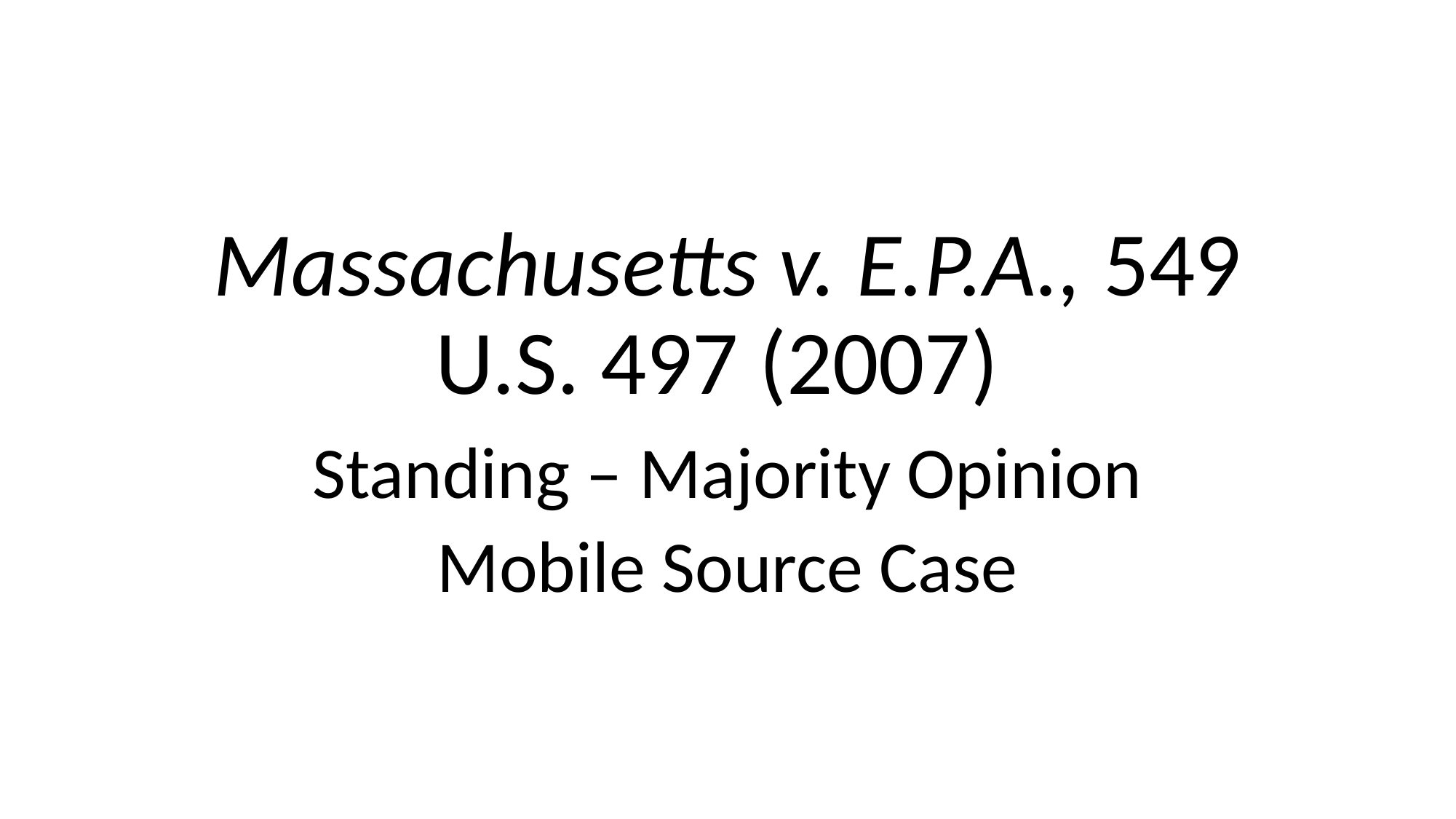

# Massachusetts v. E.P.A., 549 U.S. 497 (2007)
Standing – Majority Opinion
Mobile Source Case